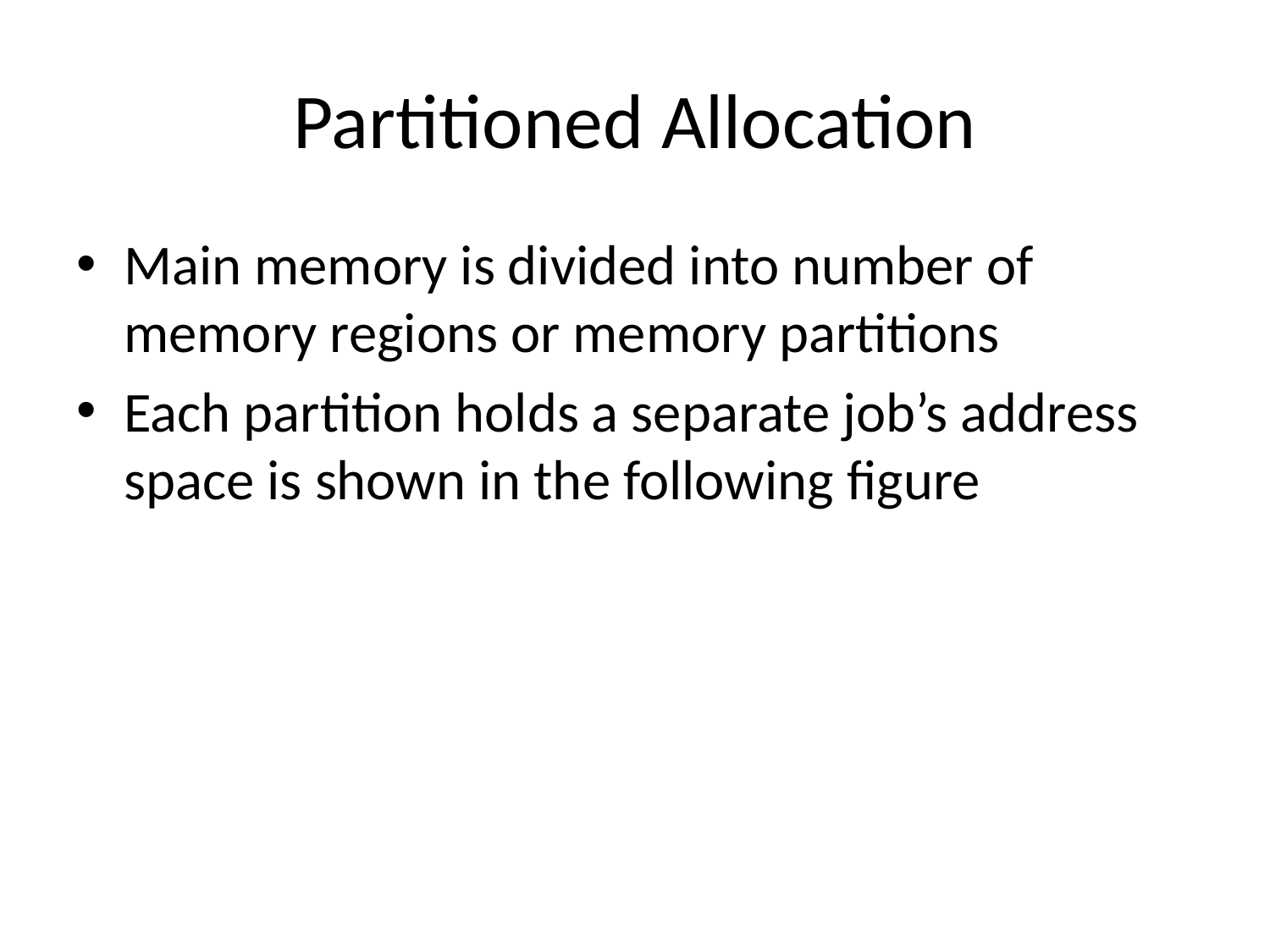

# Partitioned Allocation
Main memory is divided into number of memory regions or memory partitions
Each partition holds a separate job’s address space is shown in the following figure